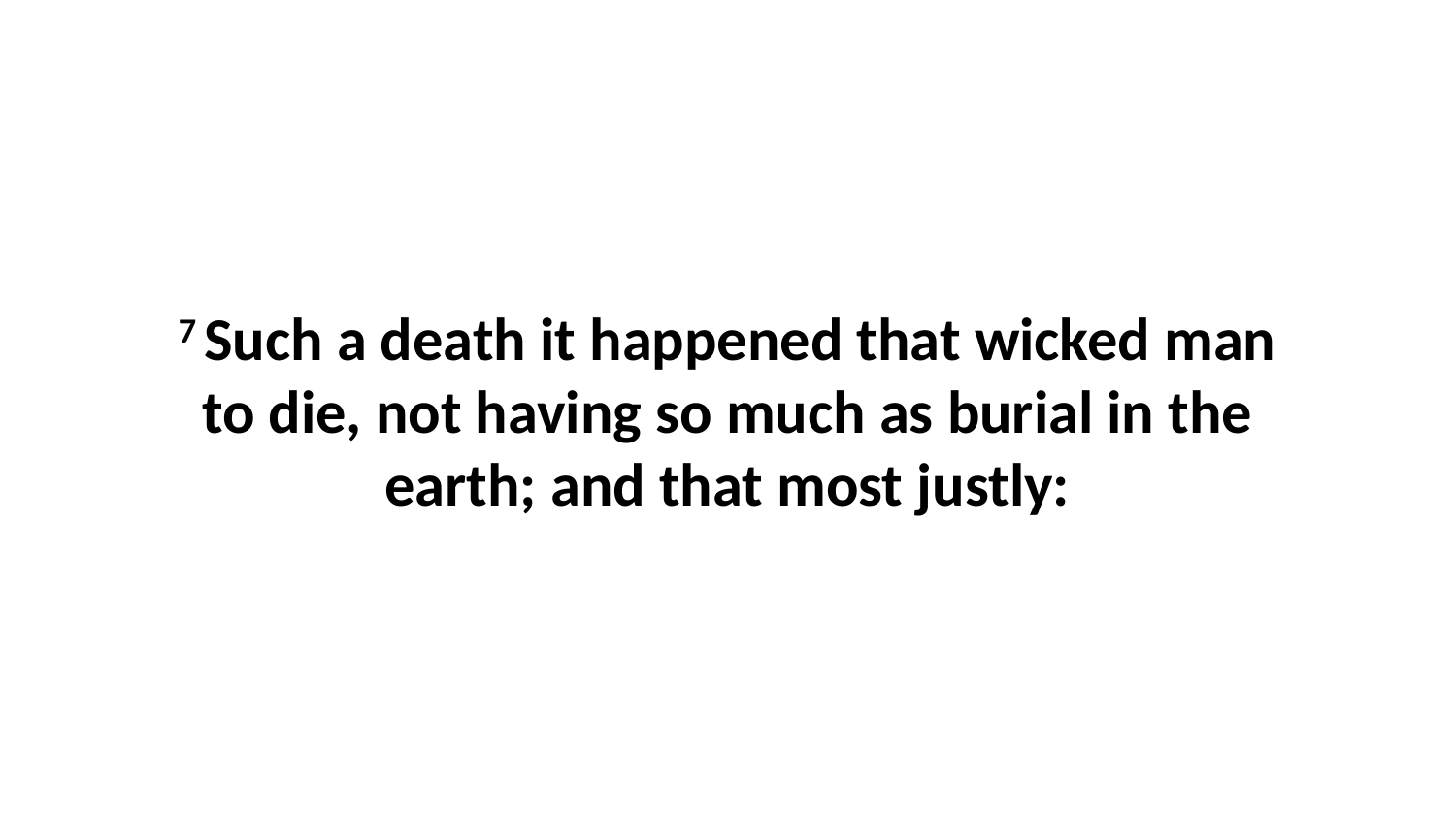

7 Such a death it happened that wicked man to die, not having so much as burial in the earth; and that most justly: